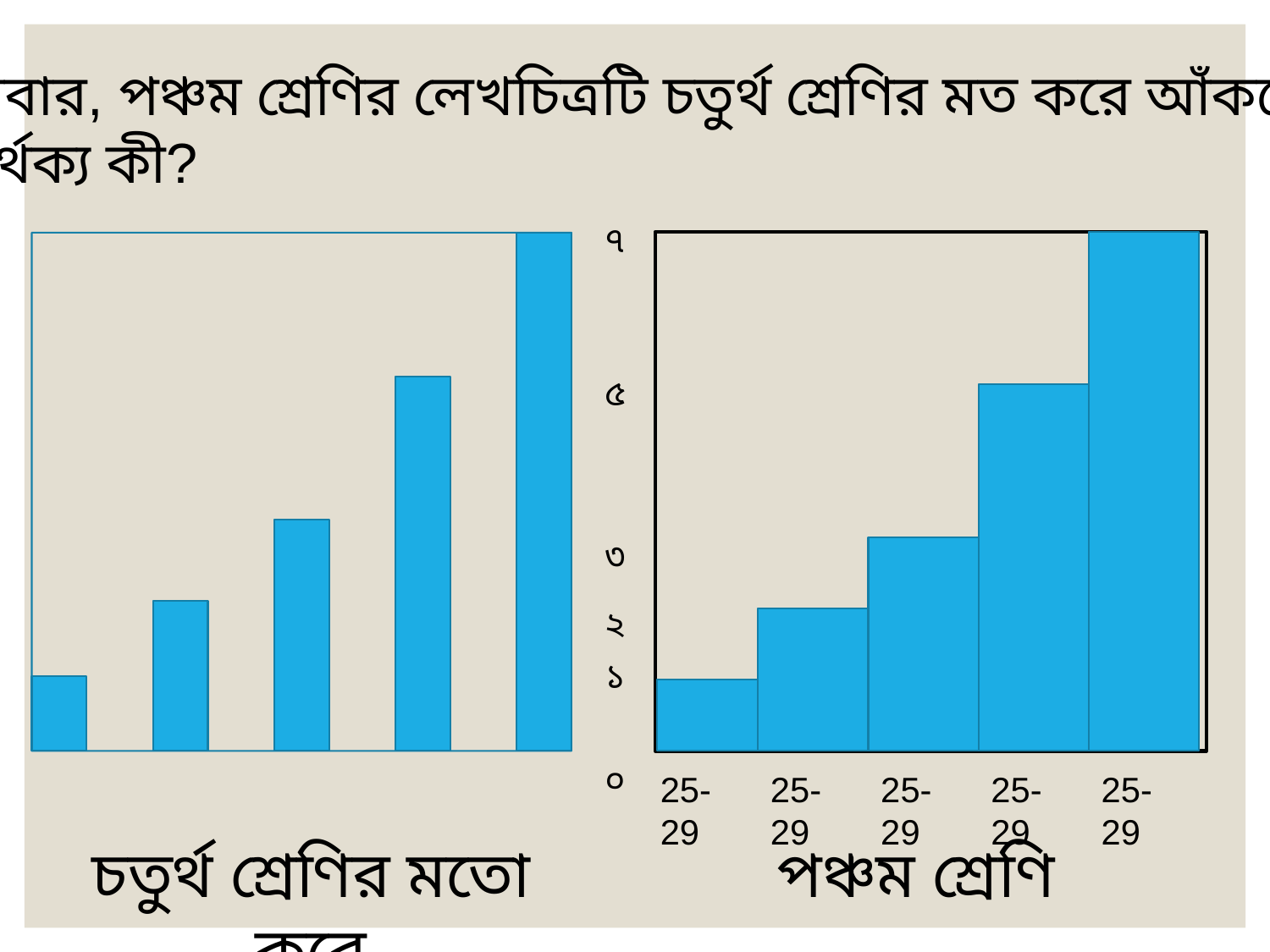

আবার, পঞ্চম শ্রেণির লেখচিত্রটি চতুর্থ শ্রেণির মত করে আঁকলে
পার্থক্য কী?
৭
৫
৩
২
১
০
25-29
25-29
25-29
25-29
25-29

চতুর্থ শ্রেণির মতো করে
পঞ্চম শ্রেণি